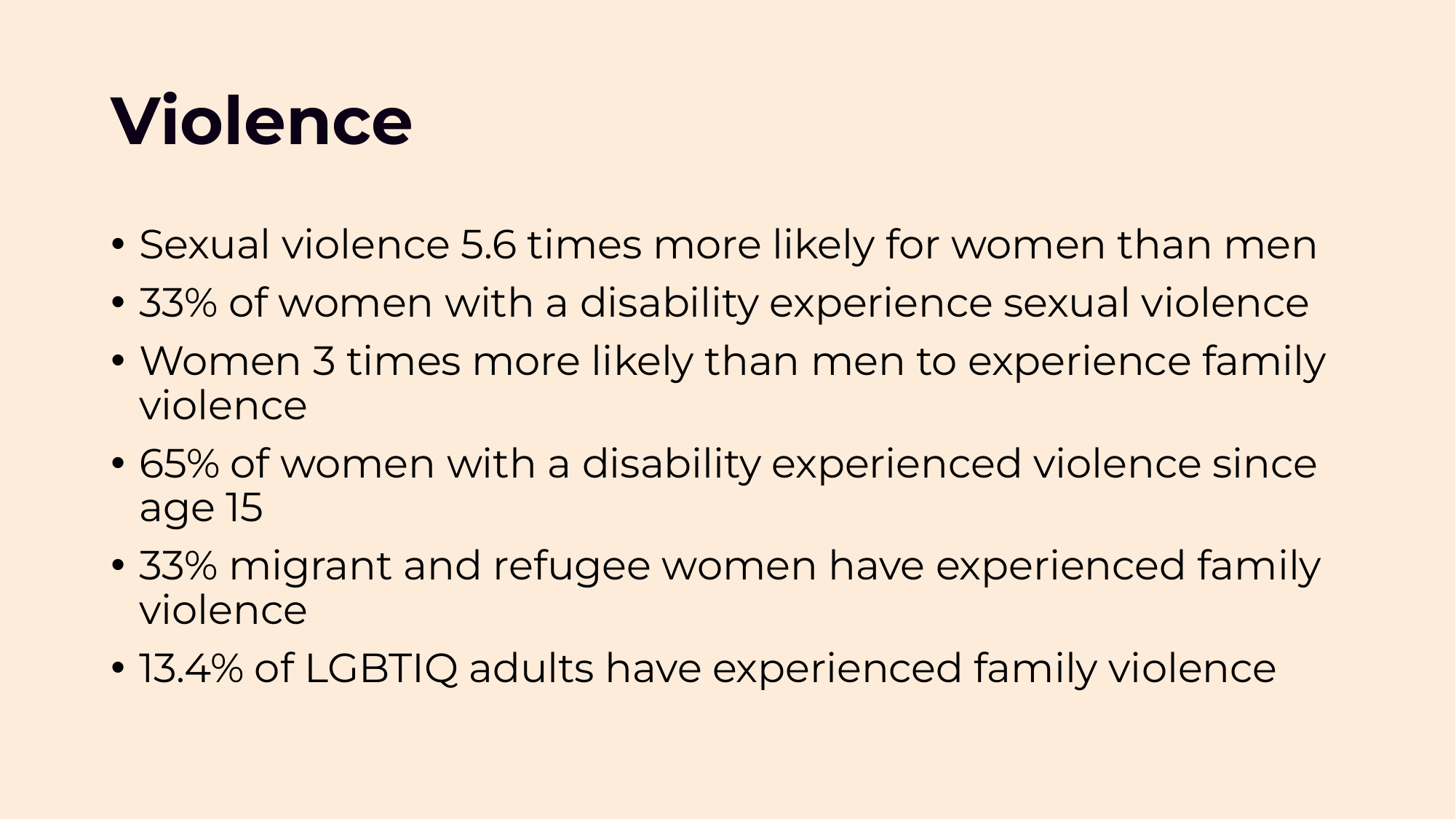

# Violence
Sexual violence 5.6 times more likely for women than men
33% of women with a disability experience sexual violence
Women 3 times more likely than men to experience family violence
65% of women with a disability experienced violence since age 15
33% migrant and refugee women have experienced family violence
13.4% of LGBTIQ adults have experienced family violence